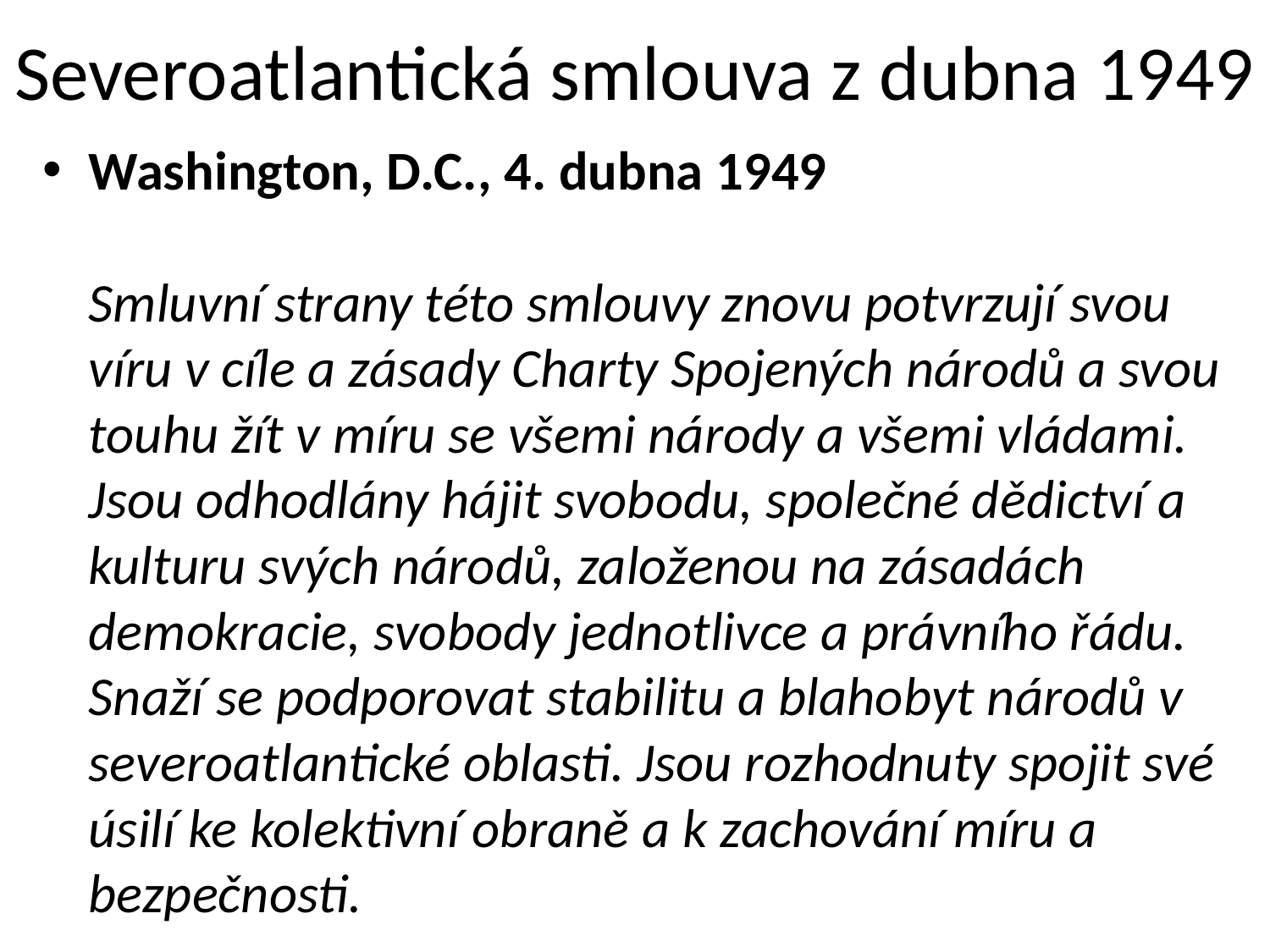

# Severoatlantická smlouva z dubna 1949
Washington, D.C., 4. dubna 1949
Smluvní strany této smlouvy znovu potvrzují svou víru v cíle a zásady Charty Spojených národů a svou touhu žít v míru se všemi národy a všemi vládami. Jsou odhodlány hájit svobodu, společné dědictví a kulturu svých národů, založenou na zásadách demokracie, svobody jednotlivce a právního řádu. Snaží se podporovat stabilitu a blahobyt národů v severoatlantické oblasti. Jsou rozhodnuty spojit své úsilí ke kolektivní obraně a k zachování míru a bezpečnosti.